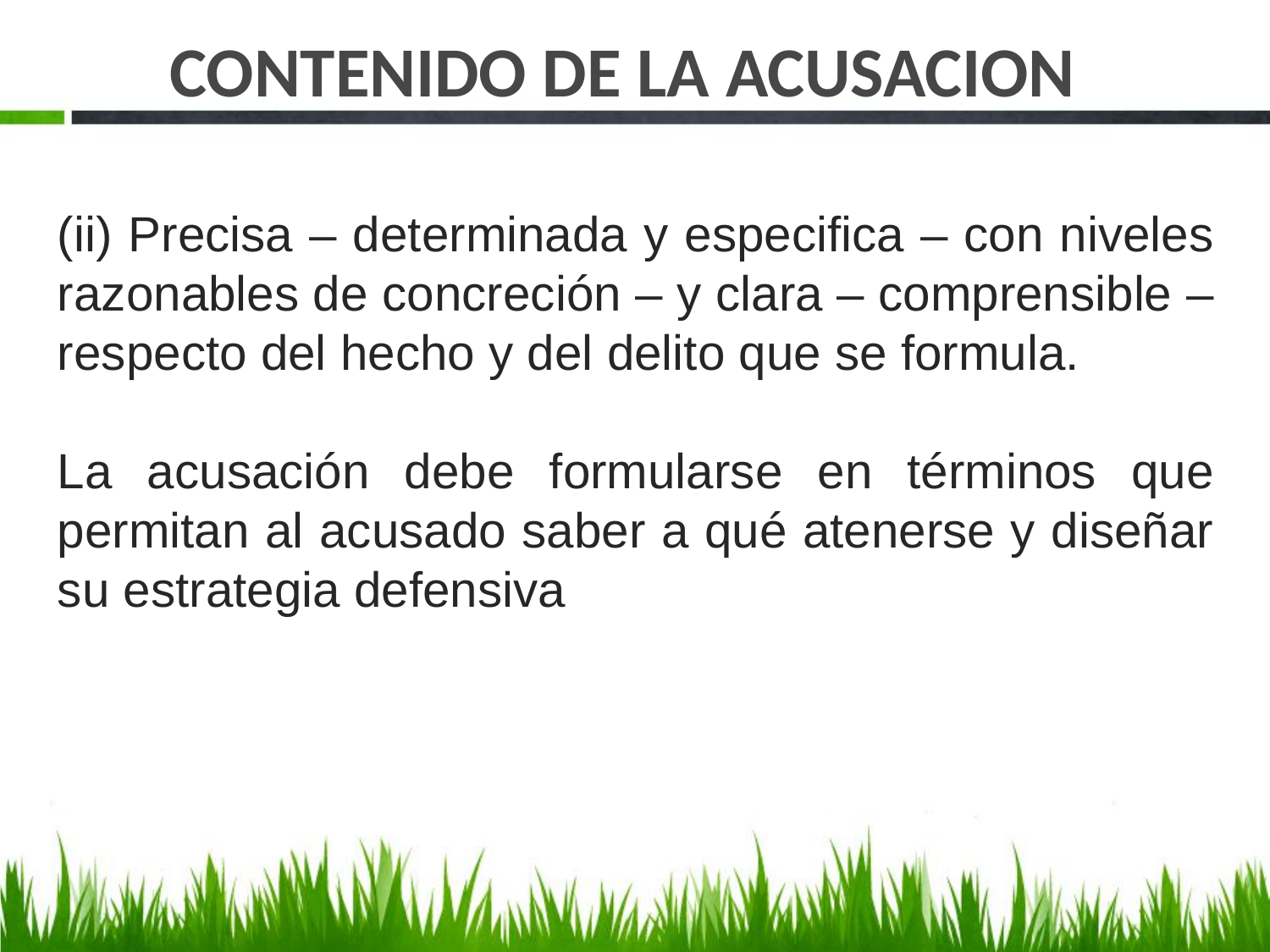

# CONTENIDO DE LA ACUSACION
(ii) Precisa – determinada y especifica – con niveles razonables de concreción – y clara – comprensible – respecto del hecho y del delito que se formula.

La acusación debe formularse en términos que permitan al acusado saber a qué atenerse y diseñar su estrategia defensiva